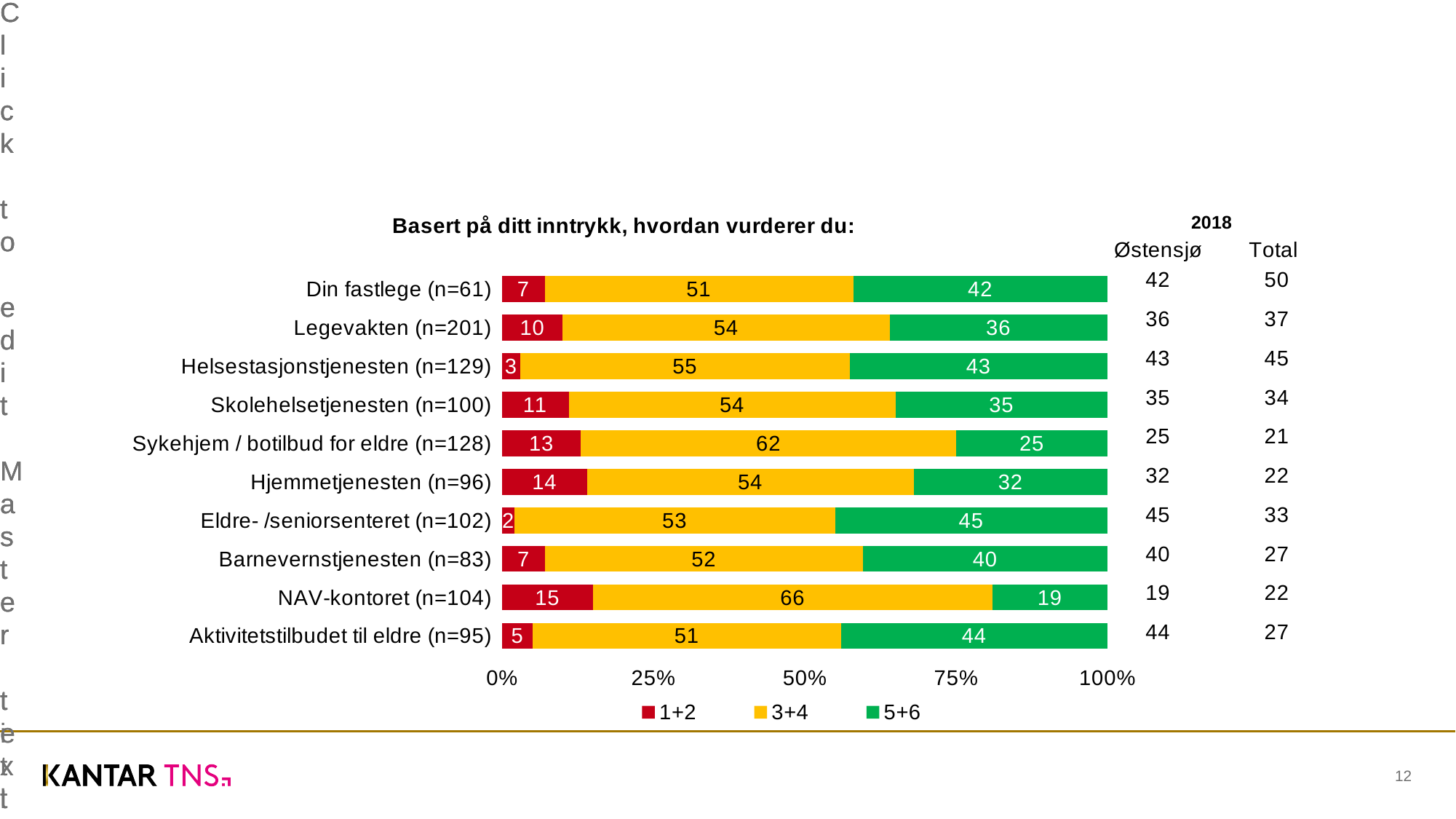

Click to edit Master title style
Click to edit Master text styles
Click to edit Master text styles

### Chart: Basert på ditt inntrykk, hvordan vurderer du:

| Category | 1+2 | 3+4 | 5+6 |
|---|---|---|---|
| Din fastlege (n=61) | 7.0 | 51.0 | 42.0 |
| Legevakten (n=201) | 10.0 | 54.0 | 36.0 |
| Helsestasjonstjenesten (n=129) | 3.0 | 55.0 | 43.0 |
| Skolehelsetjenesten (n=100) | 11.0 | 54.0 | 35.0 |
| Sykehjem / botilbud for eldre (n=128) | 13.0 | 62.0 | 25.0 |
| Hjemmetjenesten (n=96) | 14.0 | 54.0 | 32.0 |
| Eldre- /seniorsenteret (n=102) | 2.0 | 53.0 | 45.0 |
| Barnevernstjenesten (n=83) | 7.0 | 52.0 | 40.0 |
| NAV-kontoret (n=104) | 15.0 | 66.0 | 19.0 |
| Aktivitetstilbudet til eldre (n=95) | 5.0 | 51.0 | 44.0 |

### Chart: 2018

| Category | Østensjø | Total |
|---|---|---|
| Din fastlege (n=446) | 42.0 | 50.0 |
| Legevakten (n=1016) | 36.0 | 37.0 |
| Helsestasjonstjenesten (n=830) | 43.0 | 45.0 |
| Skolehelsetjenesten (n=502) | 35.0 | 34.0 |
| Sykehjem / botilbud for eldre (n=389) | 25.0 | 21.0 |
| Hjemmetjenesten (n=325) | 32.0 | 22.0 |
| Eldre- /seniorsenteret (n=470) | 45.0 | 33.0 |
| Barnevernstjenesten (n=348) | 40.0 | 27.0 |
| NAV-kontoret (n=322) | 19.0 | 22.0 |
| Aktivitetstilbudet til eldre (n=363) | 44.0 | 27.0 |
12